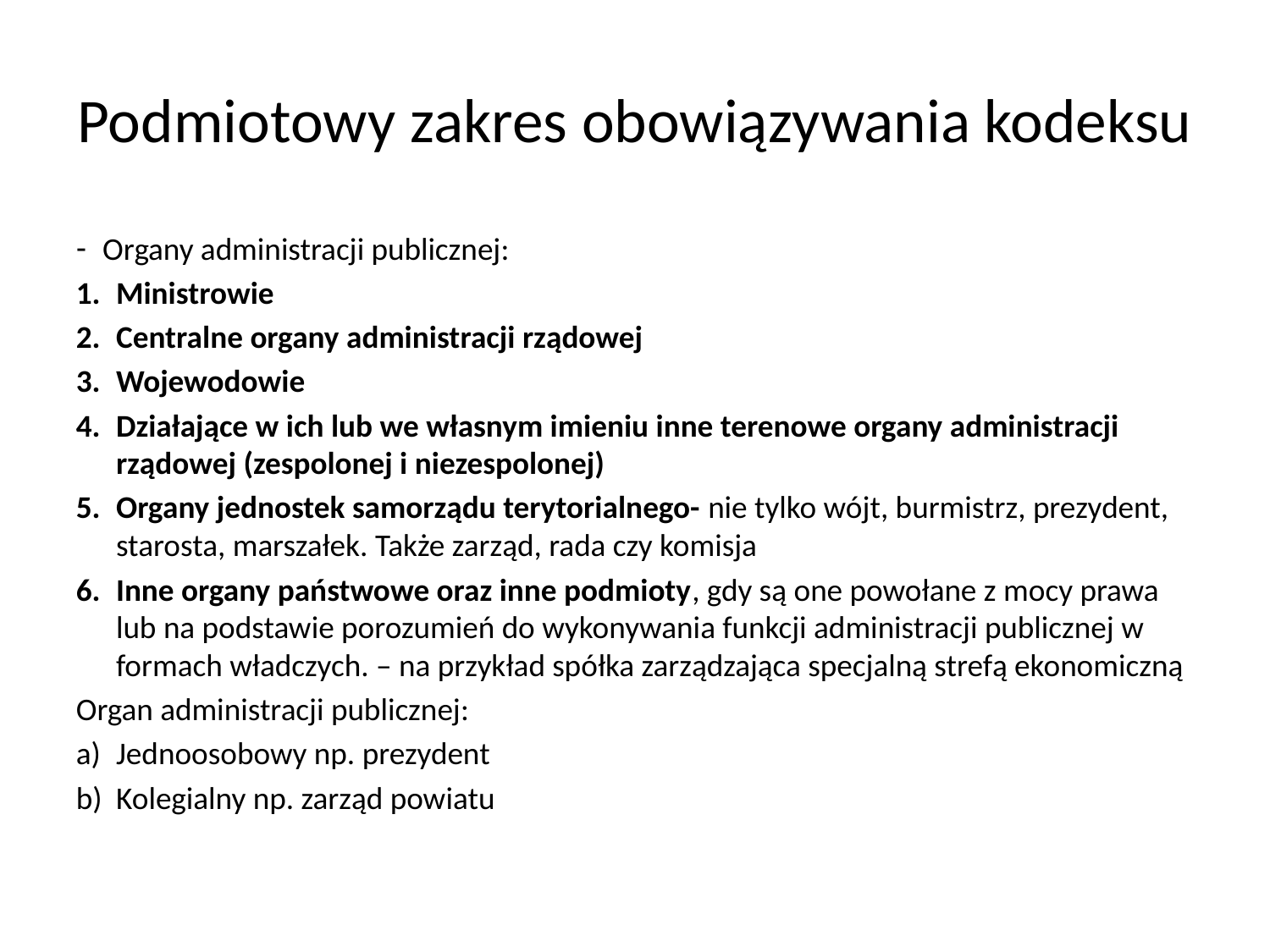

Podmiotowy zakres obowiązywania kodeksu
Organy administracji publicznej:
Ministrowie
Centralne organy administracji rządowej
Wojewodowie
Działające w ich lub we własnym imieniu inne terenowe organy administracji rządowej (zespolonej i niezespolonej)
Organy jednostek samorządu terytorialnego- nie tylko wójt, burmistrz, prezydent, starosta, marszałek. Także zarząd, rada czy komisja
Inne organy państwowe oraz inne podmioty, gdy są one powołane z mocy prawa lub na podstawie porozumień do wykonywania funkcji administracji publicznej w formach władczych. – na przykład spółka zarządzająca specjalną strefą ekonomiczną
Organ administracji publicznej:
Jednoosobowy np. prezydent
Kolegialny np. zarząd powiatu